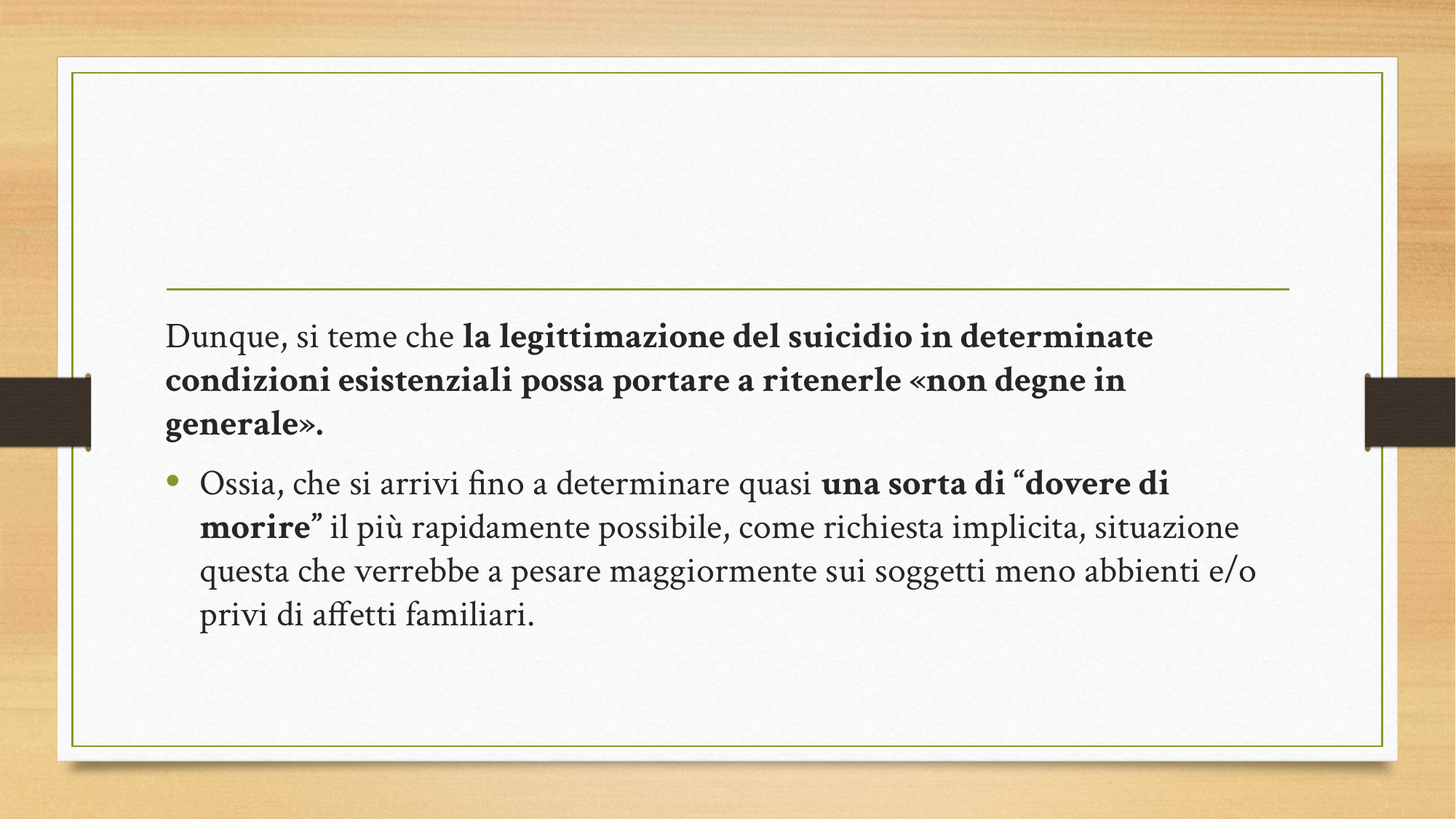

Dunque, si teme che la legittimazione del suicidio in determinate condizioni esistenziali possa portare a ritenerle «non degne in generale».
Ossia, che si arrivi fino a determinare quasi una sorta di “dovere di morire” il più rapidamente possibile, come richiesta implicita, situazione questa che verrebbe a pesare maggiormente sui soggetti meno abbienti e/o privi di affetti familiari.